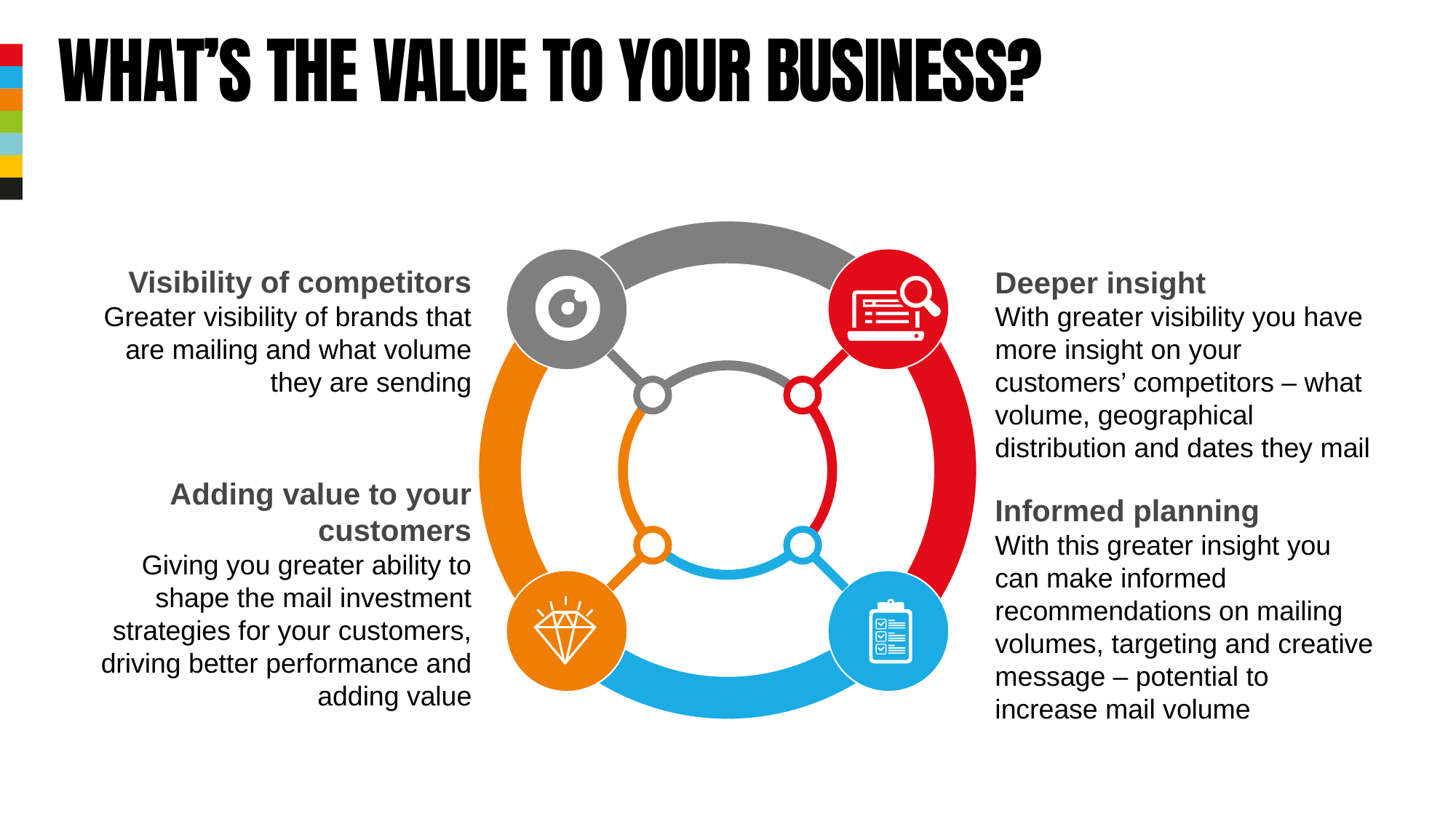

# What’s the value to your business?

Visibility of competitors
Greater visibility of brands that are mailing and what volume they are sending
Deeper insight
With greater visibility you have more insight on your customers’ competitors – what volume, geographical distribution and dates they mail

Adding value to your customers
Giving you greater ability to shape the mail investment strategies for your customers, driving better performance and adding value
Informed planning
With this greater insight you can make informed recommendations on mailing volumes, targeting and creative message – potential to increase mail volume